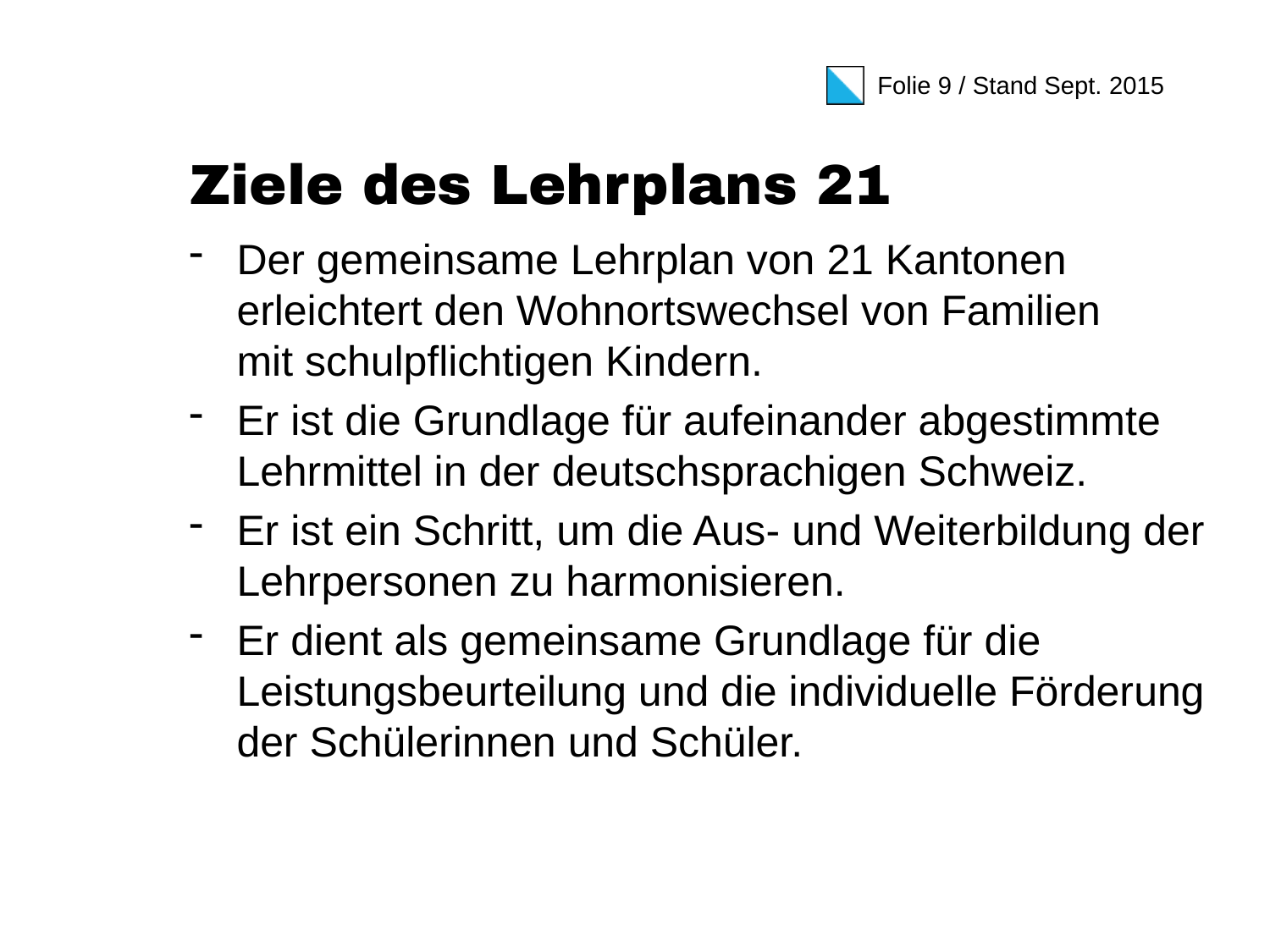

# Ziele des Lehrplans 21
Der gemeinsame Lehrplan von 21 Kantonen erleichtert den Wohnortswechsel von Familien
mit schulpflichtigen Kindern.
Er ist die Grundlage für aufeinander abgestimmte Lehrmittel in der deutschsprachigen Schweiz.
Er ist ein Schritt, um die Aus- und Weiterbildung der Lehrpersonen zu harmonisieren.
Er dient als gemeinsame Grundlage für die
Leistungsbeurteilung und die individuelle Förderung der Schülerinnen und Schüler.